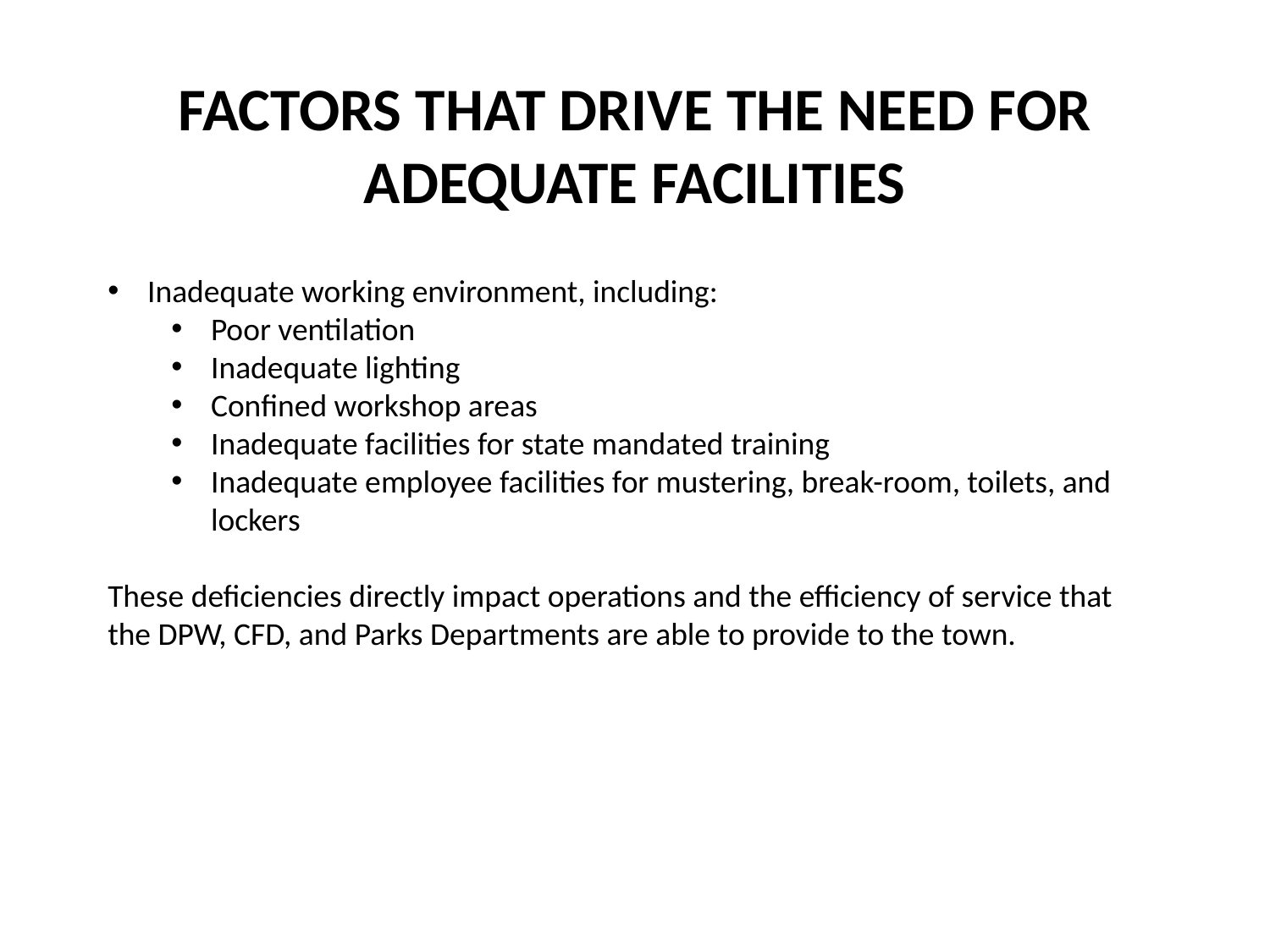

# FACTORS THAT DRIVE THE NEED FOR ADEQUATE FACILITIES
Inadequate working environment, including:
Poor ventilation
Inadequate lighting
Confined workshop areas
Inadequate facilities for state mandated training
Inadequate employee facilities for mustering, break-room, toilets, and lockers

These deficiencies directly impact operations and the efficiency of service that the DPW, CFD, and Parks Departments are able to provide to the town.